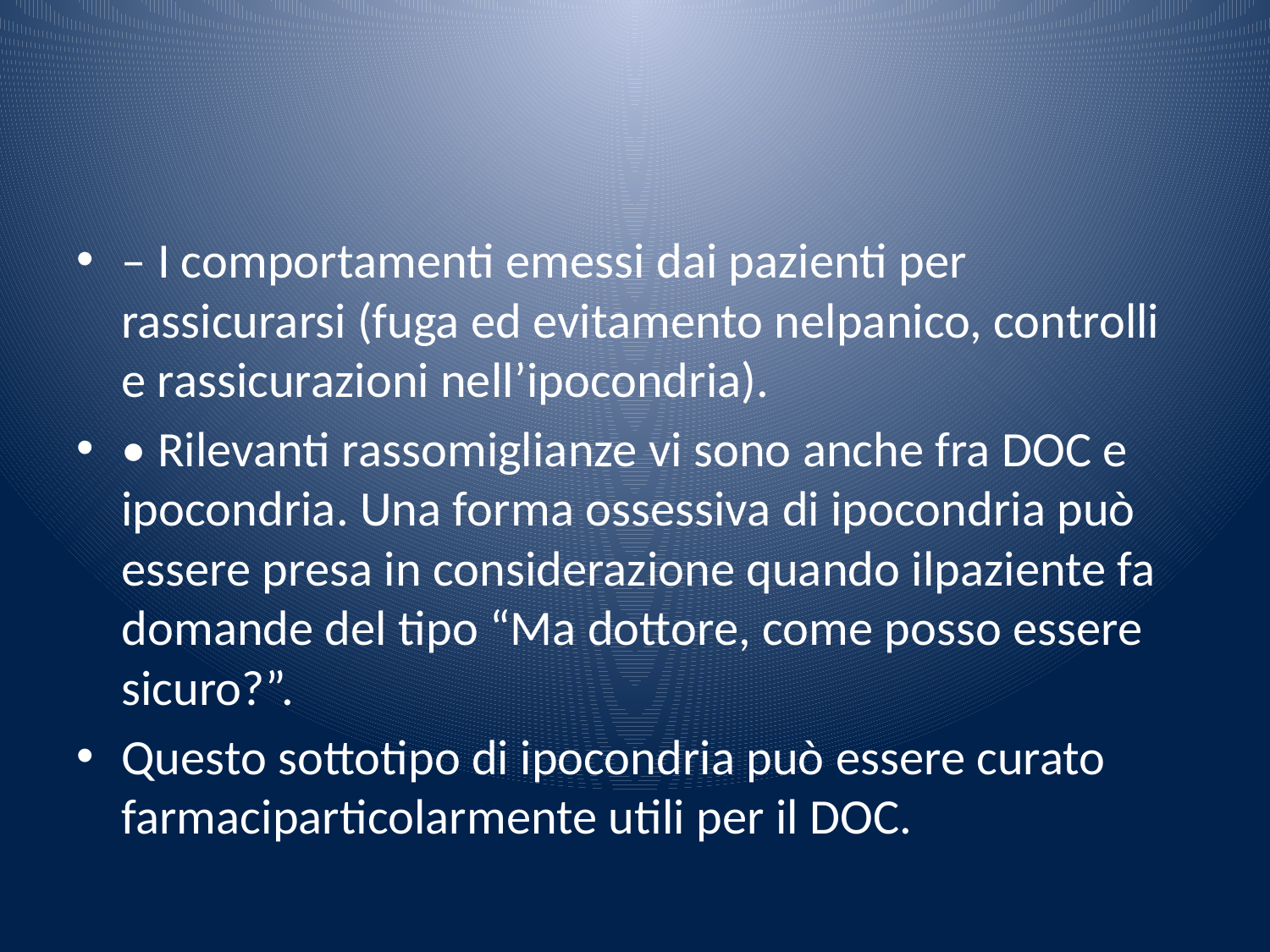

#
– I comportamenti emessi dai pazienti per rassicurarsi (fuga ed evitamento nelpanico, controlli e rassicurazioni nell’ipocondria).
• Rilevanti rassomiglianze vi sono anche fra DOC e ipocondria. Una forma ossessiva di ipocondria può essere presa in considerazione quando ilpaziente fa domande del tipo “Ma dottore, come posso essere sicuro?”.
Questo sottotipo di ipocondria può essere curato   farmaciparticolarmente utili per il DOC.